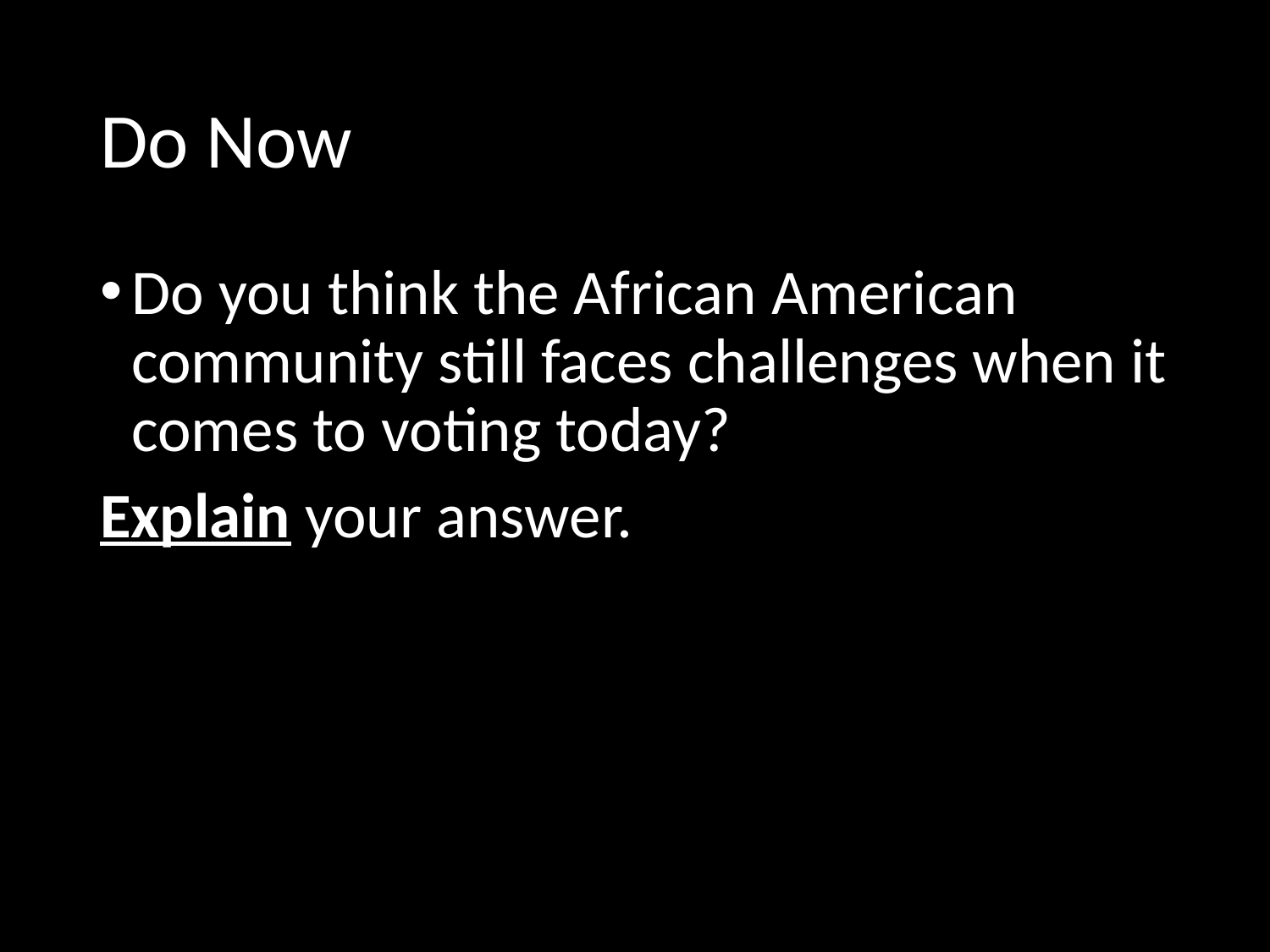

# Do Now
Do you think the African American community still faces challenges when it comes to voting today?
Explain your answer.